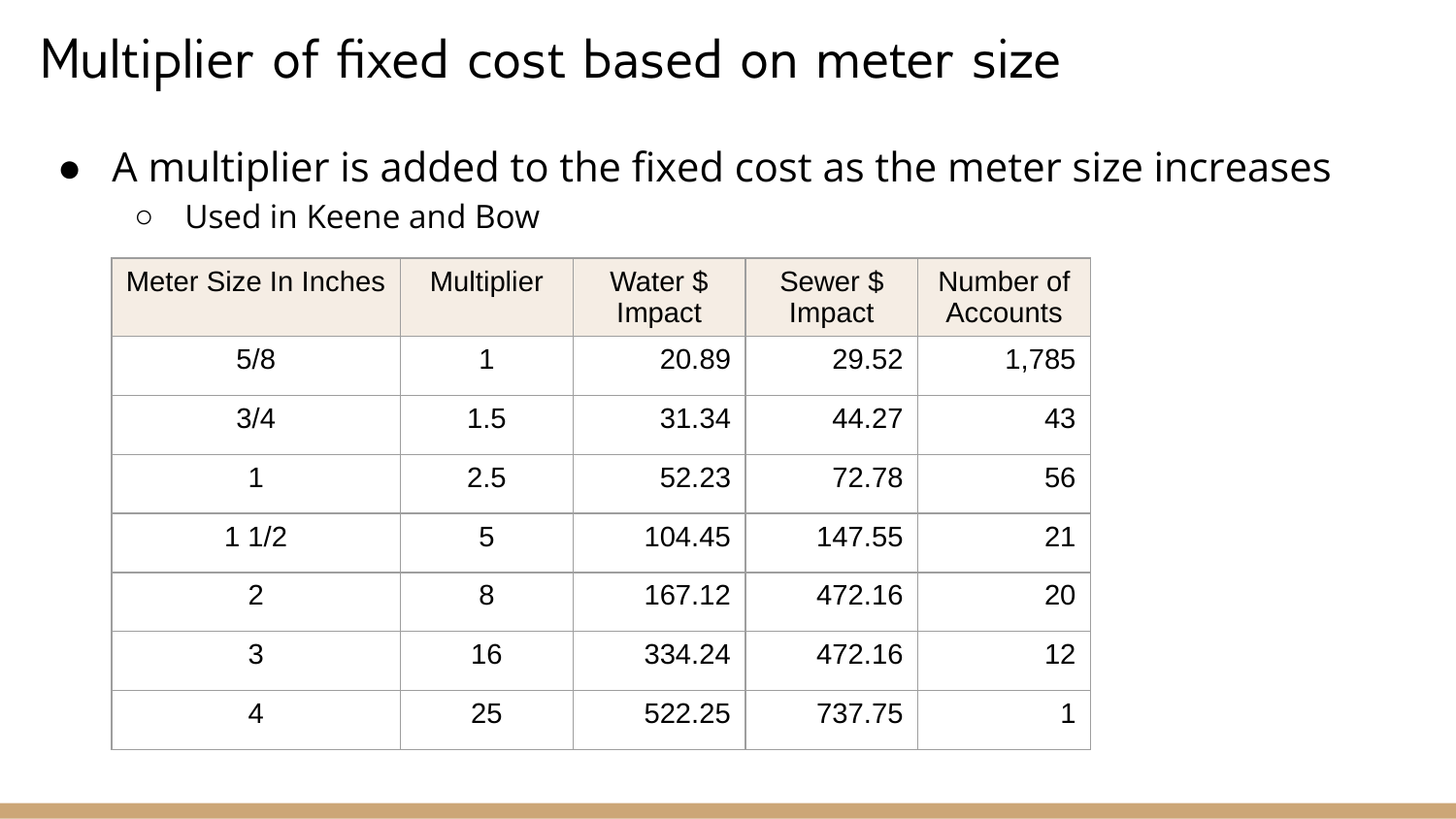

# Multiplier of fixed cost based on meter size

A multiplier is added to the fixed cost as the meter size increases
Used in Keene and Bow

| Meter Size In Inches | Multiplier | Water $ Impact | Sewer $ Impact | Number of Accounts |
| --- | --- | --- | --- | --- |
| 5/8 | 1 | 20.89 | 29.52 | 1,785 |
| 3/4 | 1.5 | 31.34 | 44.27 | 43 |
| 1 | 2.5 | 52.23 | 72.78 | 56 |
| 1 1/2 | 5 | 104.45 | 147.55 | 21 |
| 2 | 8 | 167.12 | 472.16 | 20 |
| 3 | 16 | 334.24 | 472.16 | 12 |
| 4 | 25 | 522.25 | 737.75 | 1 |